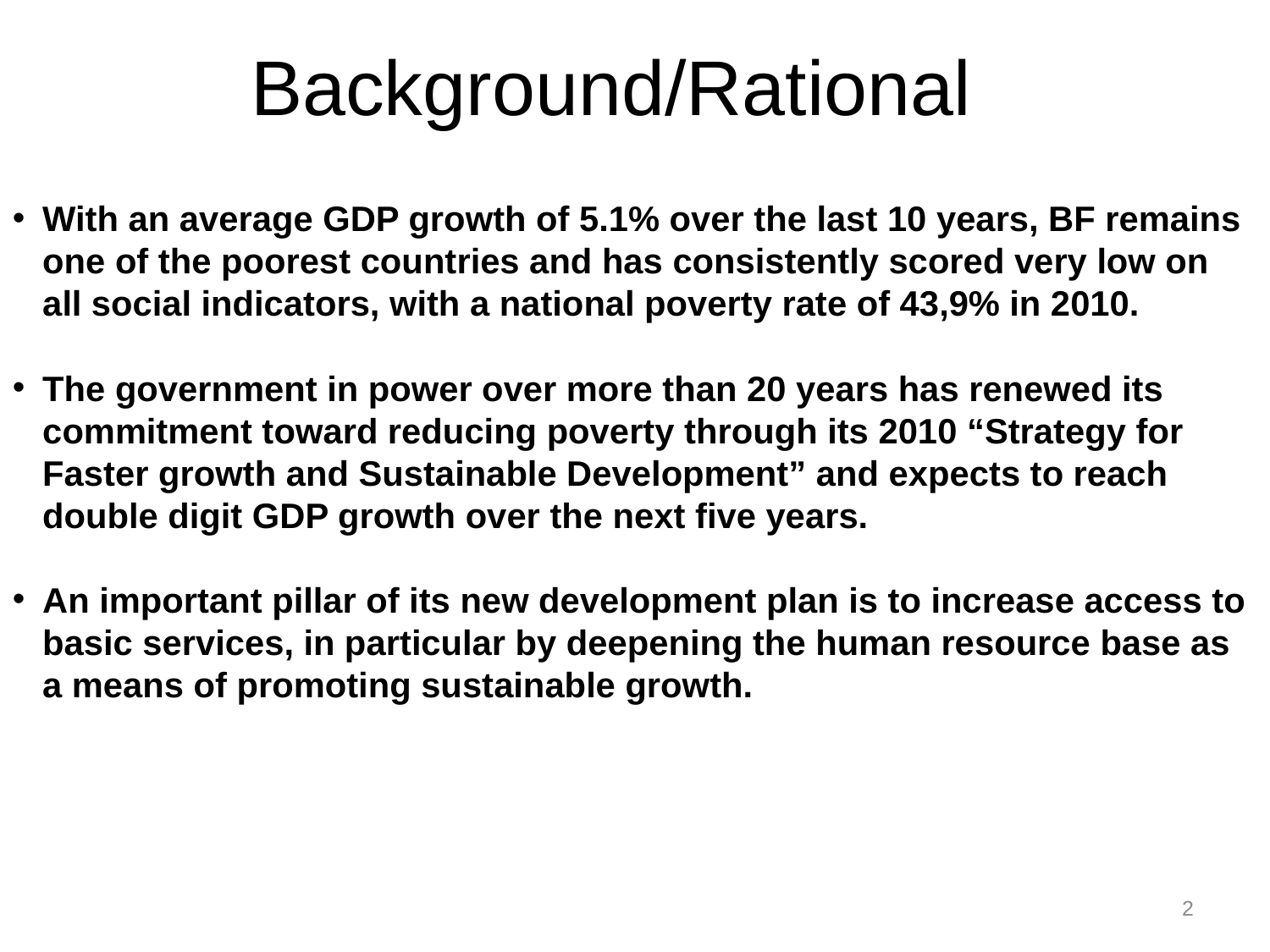

# Background/Rational

With an average GDP growth of 5.1% over the last 10 years, BF remains one of the poorest countries and has consistently scored very low on all social indicators, with a national poverty rate of 43,9% in 2010.

The government in power over more than 20 years has renewed its commitment toward reducing poverty through its 2010 “Strategy for Faster growth and Sustainable Development” and expects to reach double digit GDP growth over the next five years.

An important pillar of its new development plan is to increase access to basic services, in particular by deepening the human resource base as a means of promoting sustainable growth.

2